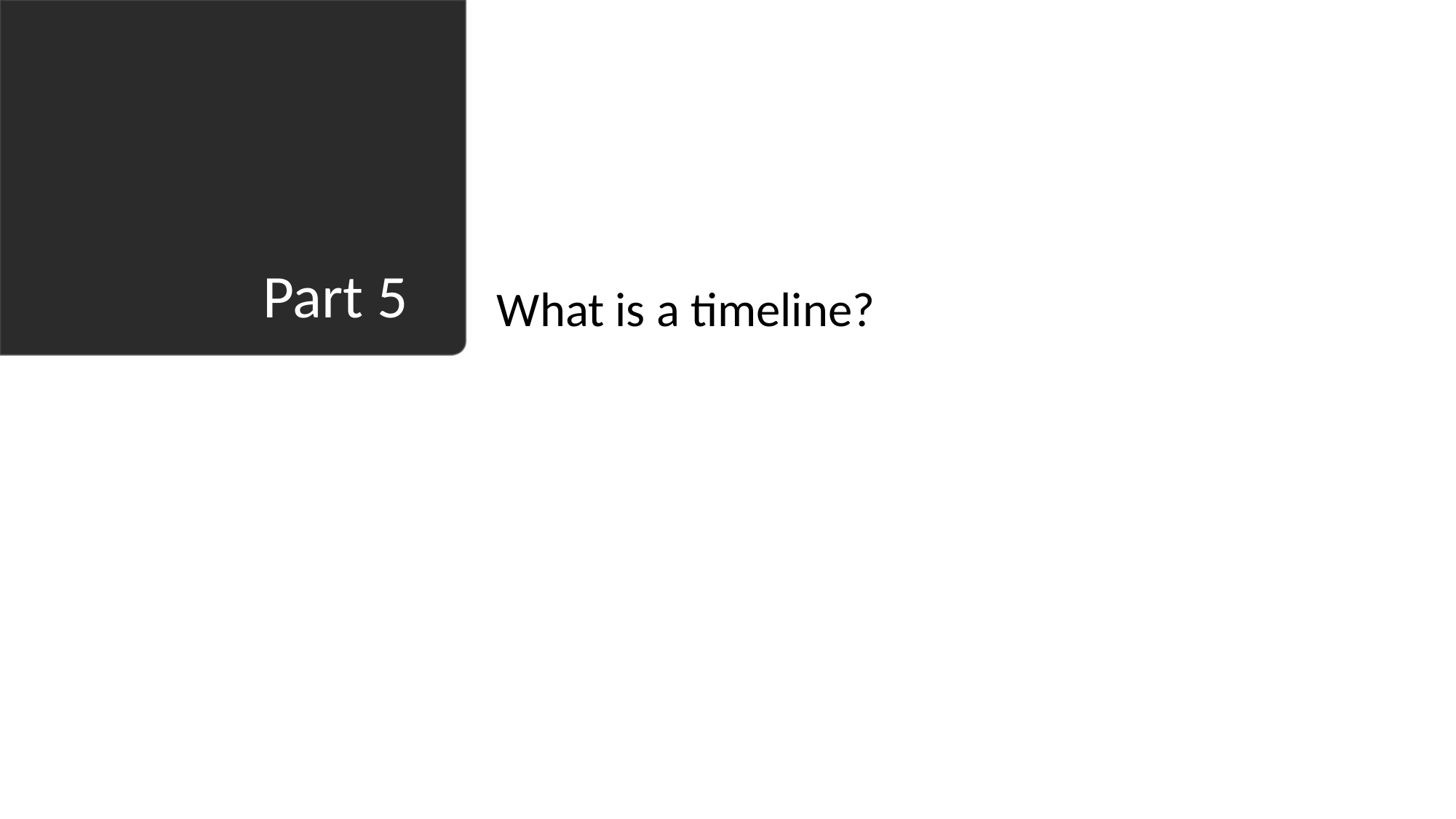

What is a timeline?
# Part 5